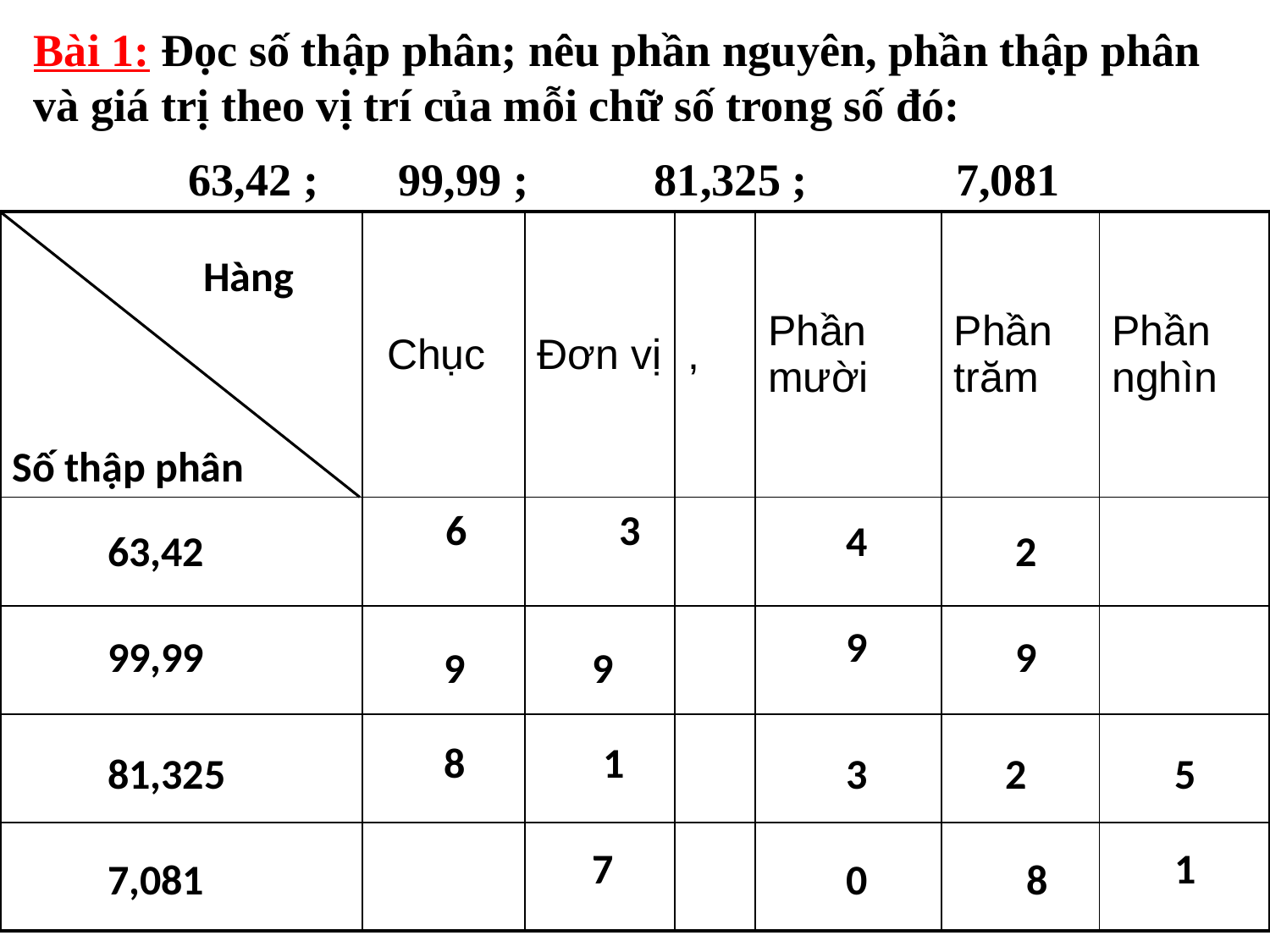

Bài 1: Đọc số thập phân; nêu phần nguyên, phần thập phân và giá trị theo vị trí của mỗi chữ số trong số đó:
63,42 ;       99,99 ;           81,325 ;             7,081
|  | Chục | Đơn vị | , | Phần mười | Phần trăm | Phần nghìn |
| --- | --- | --- | --- | --- | --- | --- |
|  |  |  |  |  |  |  |
|  |  |  |  |  |  |  |
|  |  |  |  |  |  |  |
|  |  |  |  |  |  |  |

Hàng
Số thập phân
 6
3
 4
63,42
 2
9
99,99
9
9
9
8
1
81,325
3
2
5
7
1
7,081
0
8